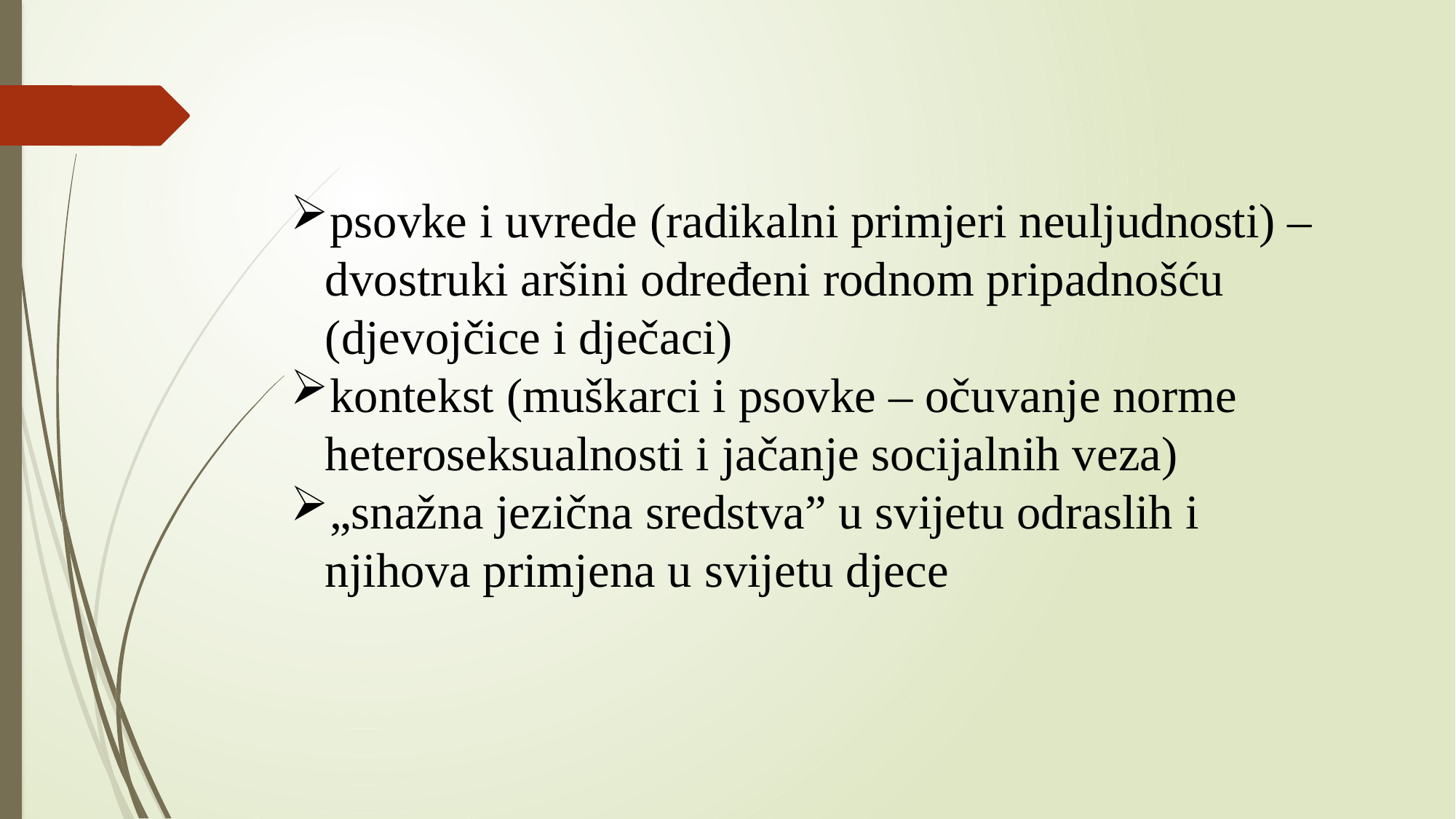

psovke i uvrede (radikalni primjeri neuljudnosti) – dvostruki aršini određeni rodnom pripadnošću (djevojčice i dječaci)
kontekst (muškarci i psovke – očuvanje norme heteroseksualnosti i jačanje socijalnih veza)
„snažna jezična sredstva” u svijetu odraslih i njihova primjena u svijetu djece